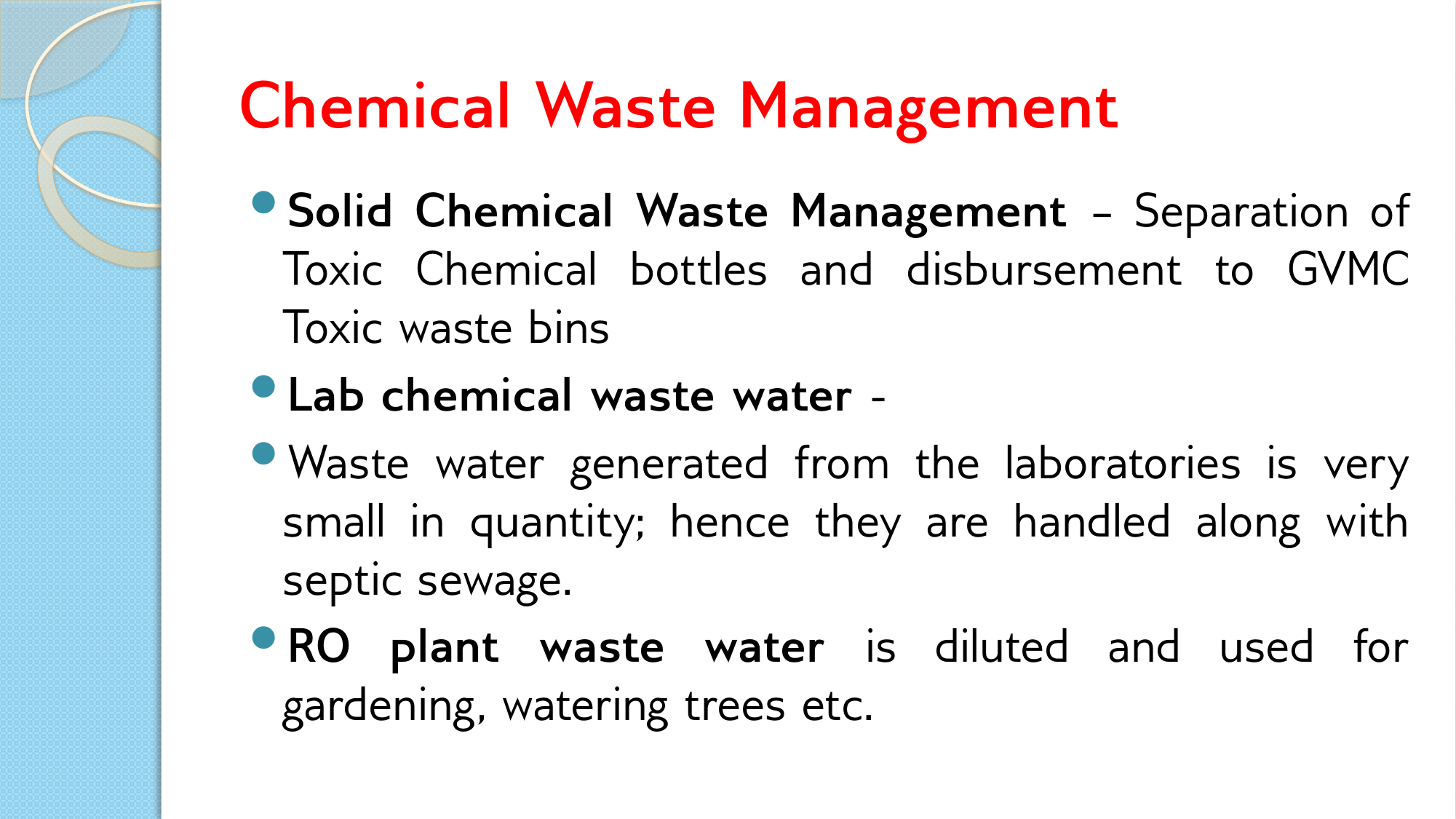

# Chemical Waste Management
Solid Chemical Waste Management – Separation of Toxic Chemical bottles and disbursement to GVMC Toxic waste bins
Lab chemical waste water -
Waste water generated from the laboratories is very small in quantity; hence they are handled along with septic sewage.
RO plant waste water is diluted and used for gardening, watering trees etc.